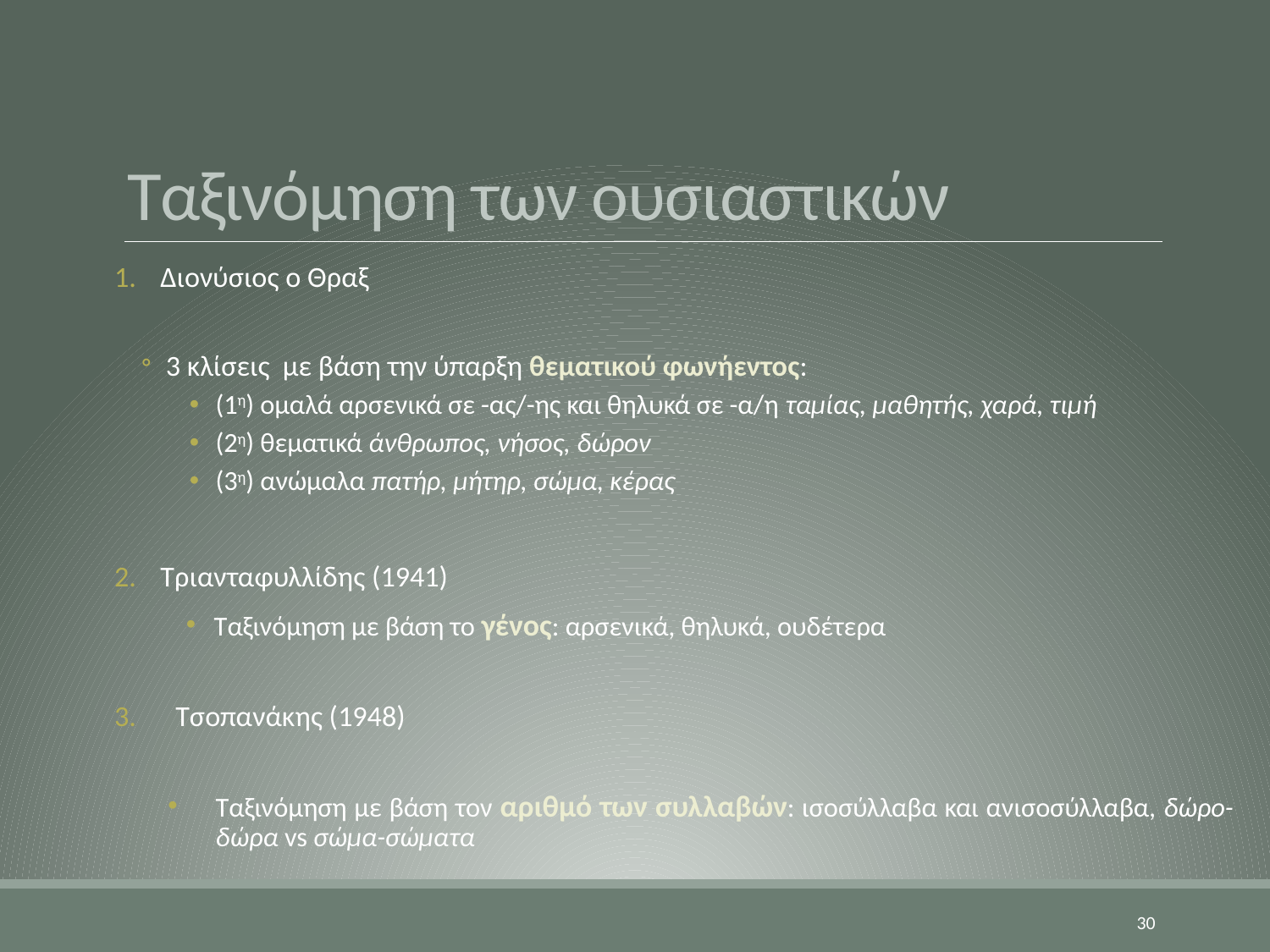

# Ταξινόμηση των ουσιαστικών
Διονύσιος ο Θραξ

3 κλίσεις  με βάση την ύπαρξη θεματικού φωνήεντος:
(1η) ομαλά αρσενικά σε -ας/-ης και θηλυκά σε -α/η ταμίας, μαθητής, χαρά, τιμή
(2η) θεματικά άνθρωπος, νήσος, δώρον
(3η) ανώμαλα πατήρ, μήτηρ, σώμα, κέρας

Τριανταφυλλίδης (1941)
Ταξινόμηση με βάση το γένος: αρσενικά, θηλυκά, ουδέτερα

Τσοπανάκης (1948)

Ταξινόμηση με βάση τον αριθμό των συλλαβών: ισοσύλλαβα και ανισοσύλλαβα, δώρο-δώρα vs σώμα-σώματα

30